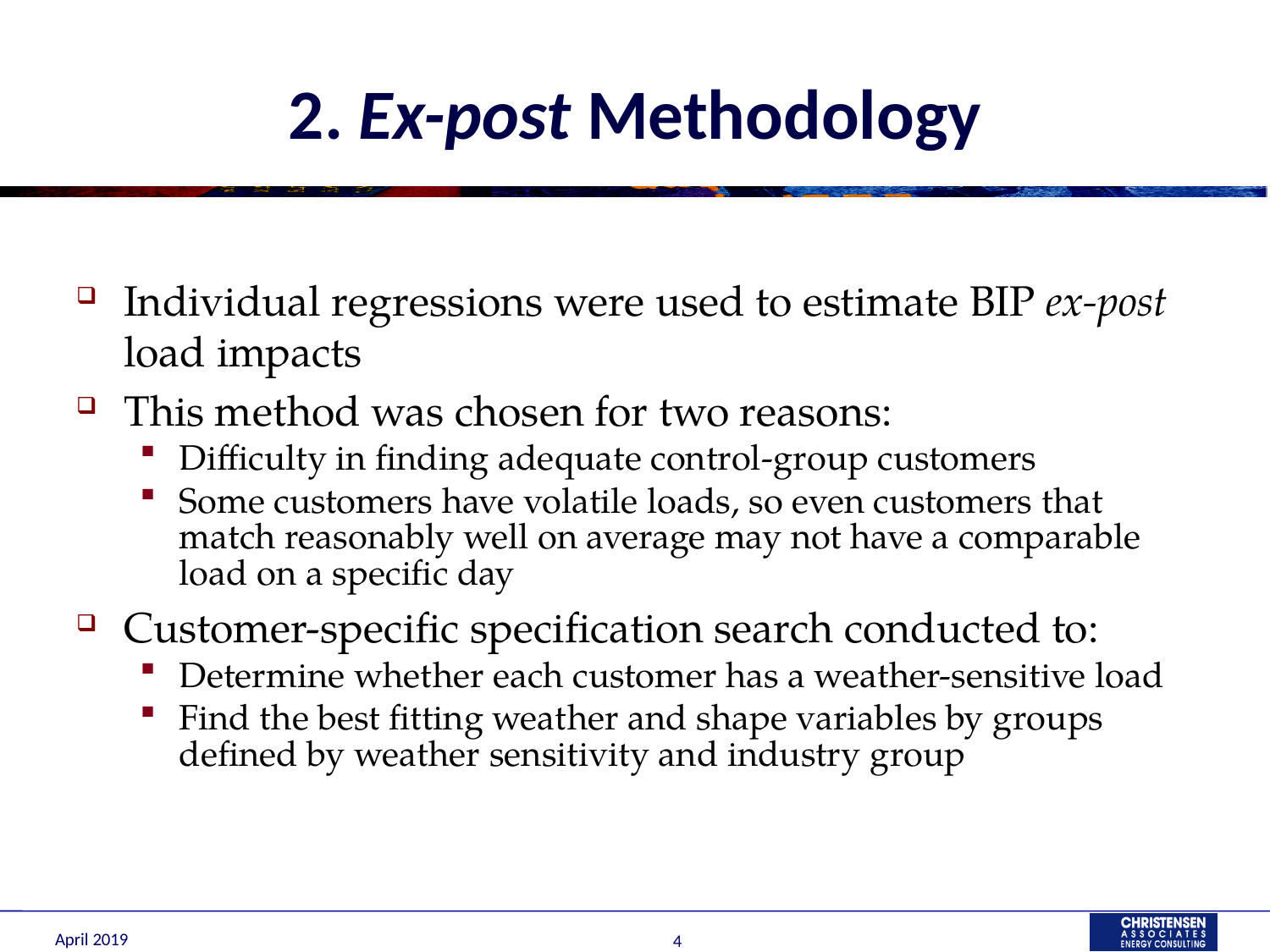

# 2. Ex-post Methodology

Individual regressions were used to estimate BIP ex-post load impacts
This method was chosen for two reasons:
Difficulty in finding adequate control-group customers
Some customers have volatile loads, so even customers that match reasonably well on average may not have a comparable load on a specific day
Customer-specific specification search conducted to:
Determine whether each customer has a weather-sensitive load
Find the best fitting weather and shape variables by groups defined by weather sensitivity and industry group
April 2019
4